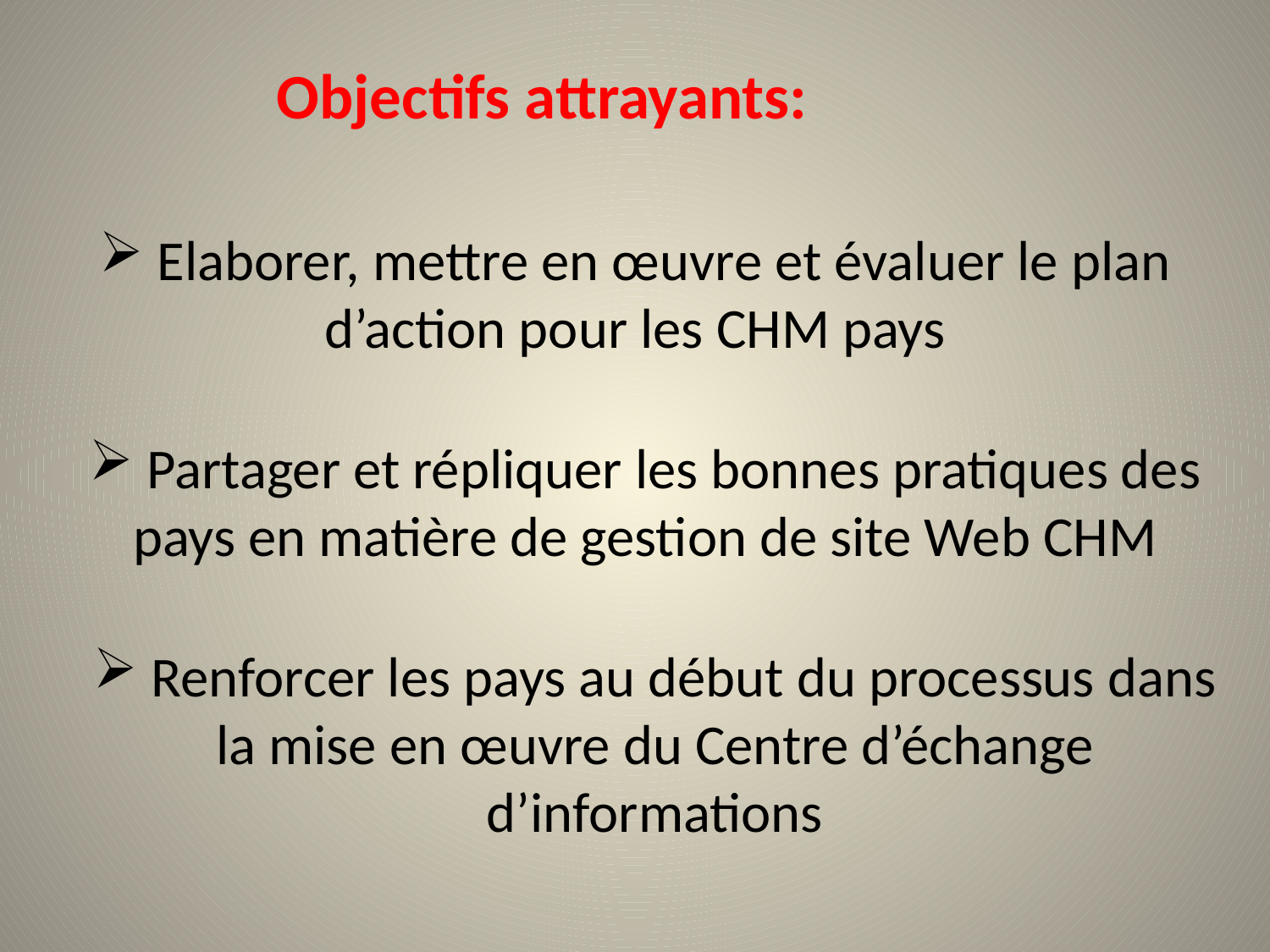

Objectifs attrayants:
 Elaborer, mettre en œuvre et évaluer le plan d’action pour les CHM pays
 Partager et répliquer les bonnes pratiques des pays en matière de gestion de site Web CHM
 Renforcer les pays au début du processus dans la mise en œuvre du Centre d’échange d’informations